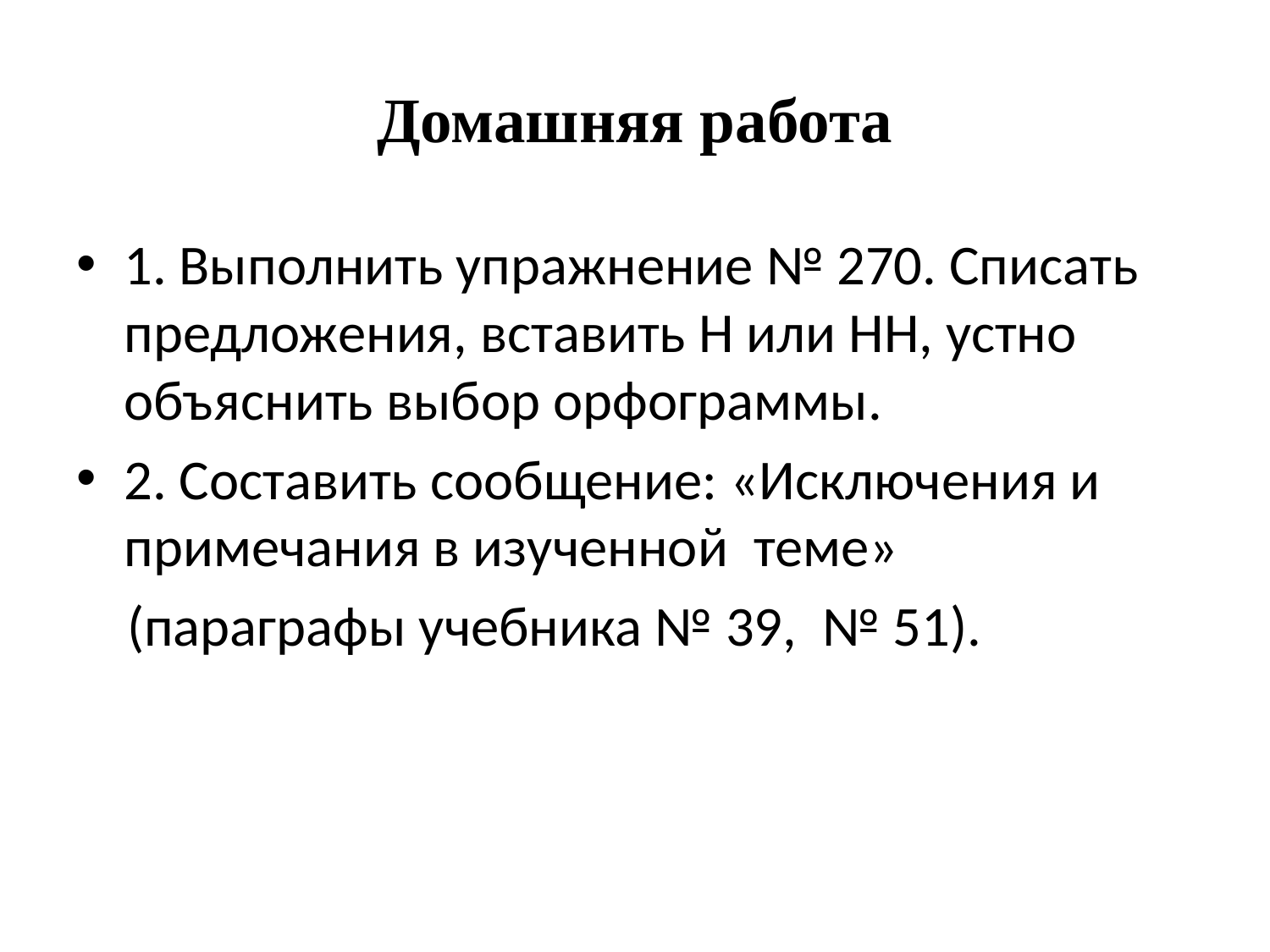

# Домашняя работа
1. Выполнить упражнение № 270. Списать предложения, вставить Н или НН, устно объяснить выбор орфограммы.
2. Составить сообщение: «Исключения и примечания в изученной  теме»
    (параграфы учебника № 39,  № 51).